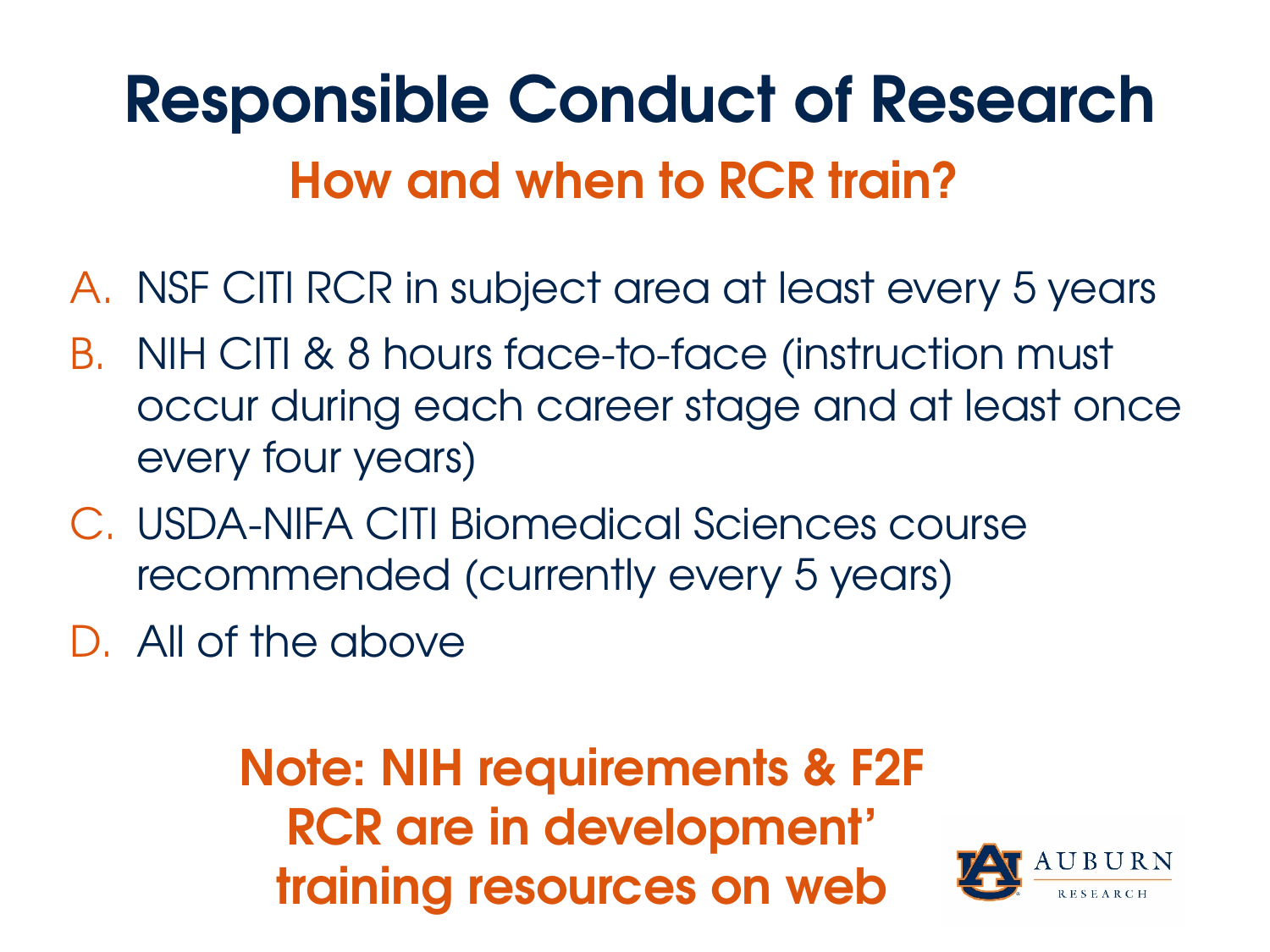

Responsible Conduct of Research

How and when to RCR train?
NSF CITI RCR in subject area at least every 5 years
NIH CITI & 8 hours face-to-face (instruction must occur during each career stage and at least once every four years)
USDA-NIFA CITI Biomedical Sciences course recommended (currently every 5 years)
All of the above

Note: NIH requirements & F2F RCR are in development’ training resources on web